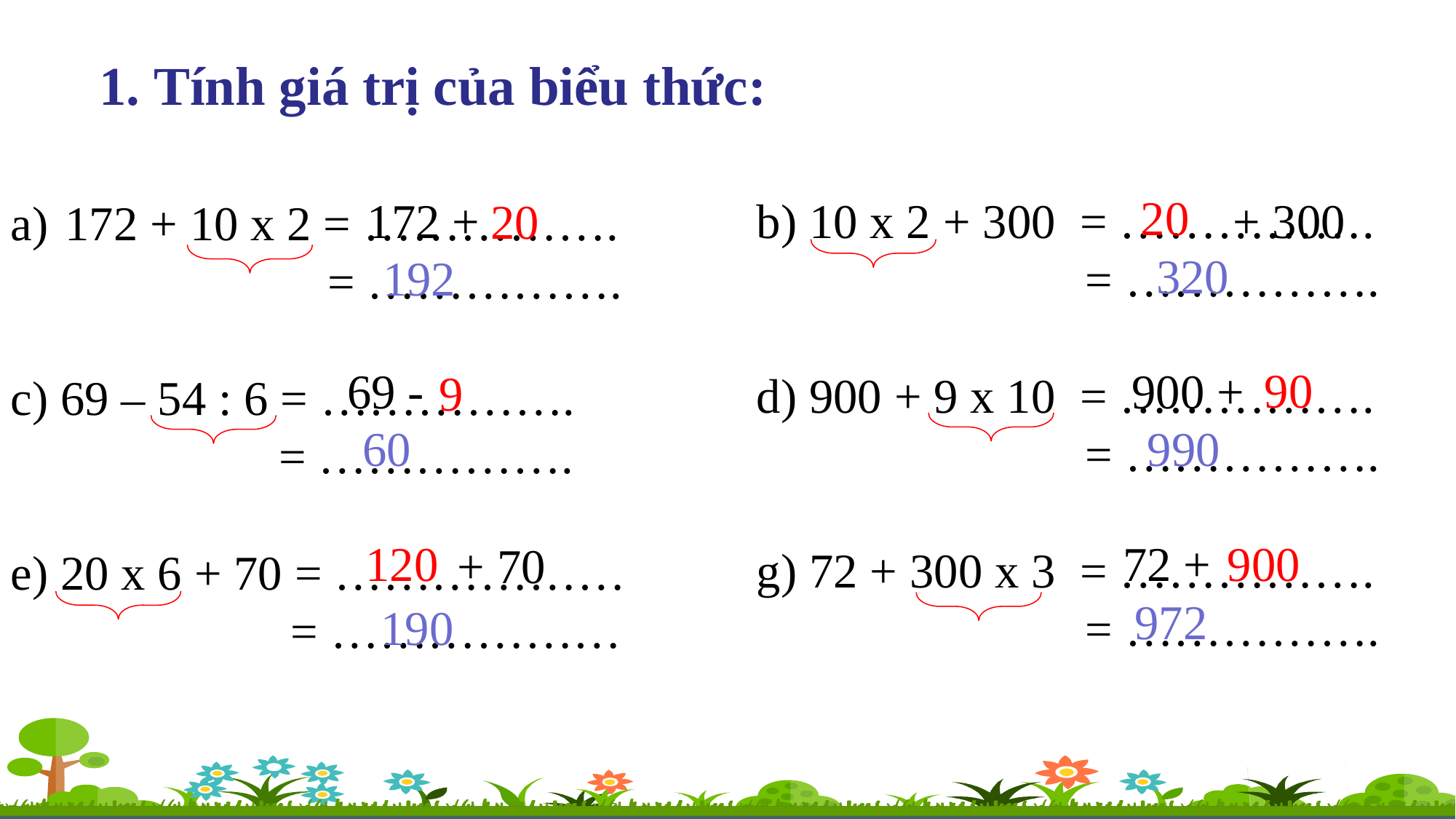

Tính giá trị của biểu thức:
20
+ 300
b) 10 x 2 + 300  = …………….
                           = …………….

d) 900 + 9 x 10  = …………….
                           = …………….

g) 72 + 300 x 3  = …………….
                           = …………….

172 +
20
172 + 10 x 2 = …………….
                          = …………….

c) 69 – 54 : 6 = …………….
                      = …………….

e) 20 x 6 + 70 = ………………
                       = ………………

320
192
90
69 -
900 +
9

60
990
900
120
72 +
+ 70

972
190